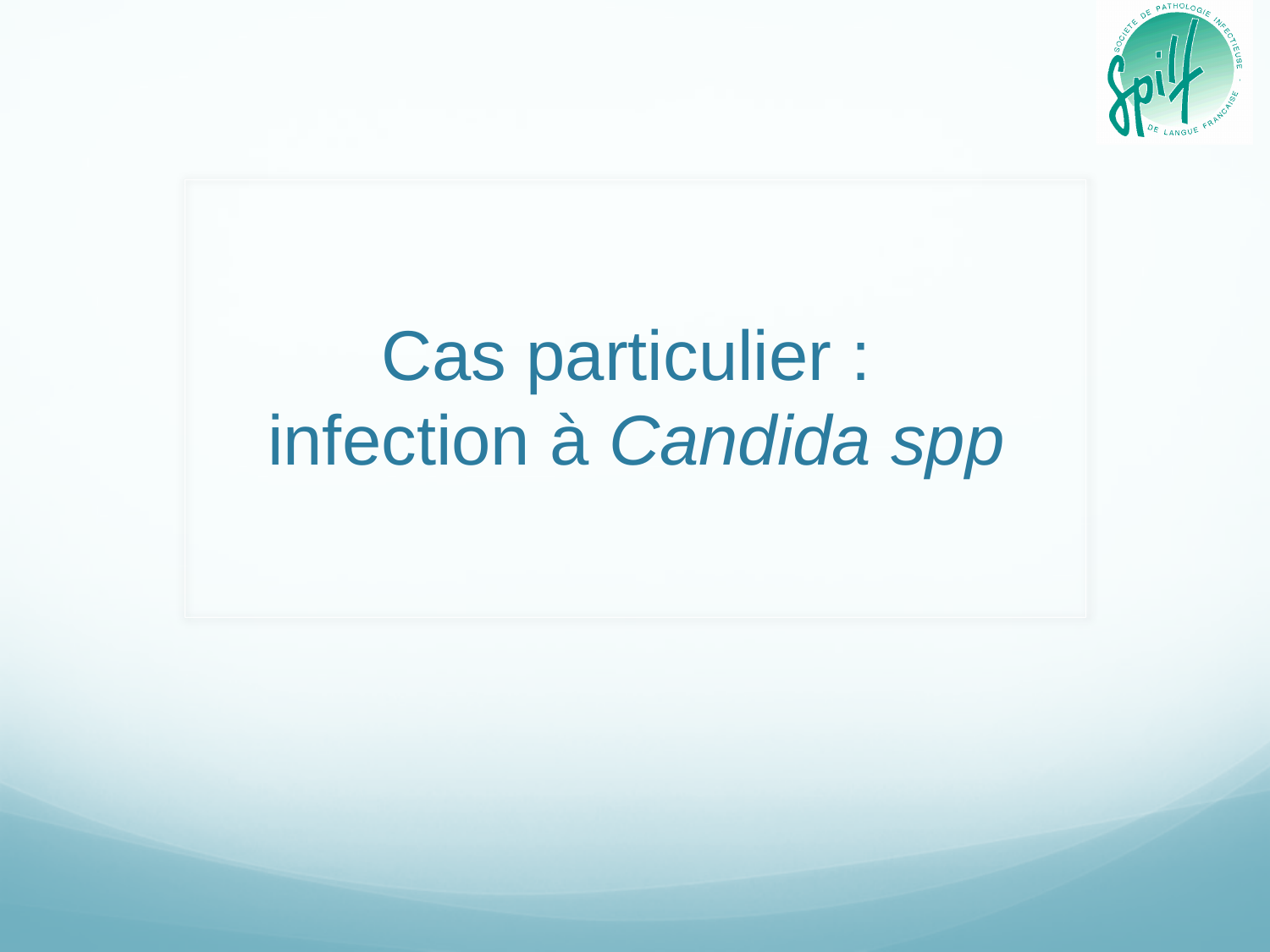

# Cas particulier : infection à Candida spp